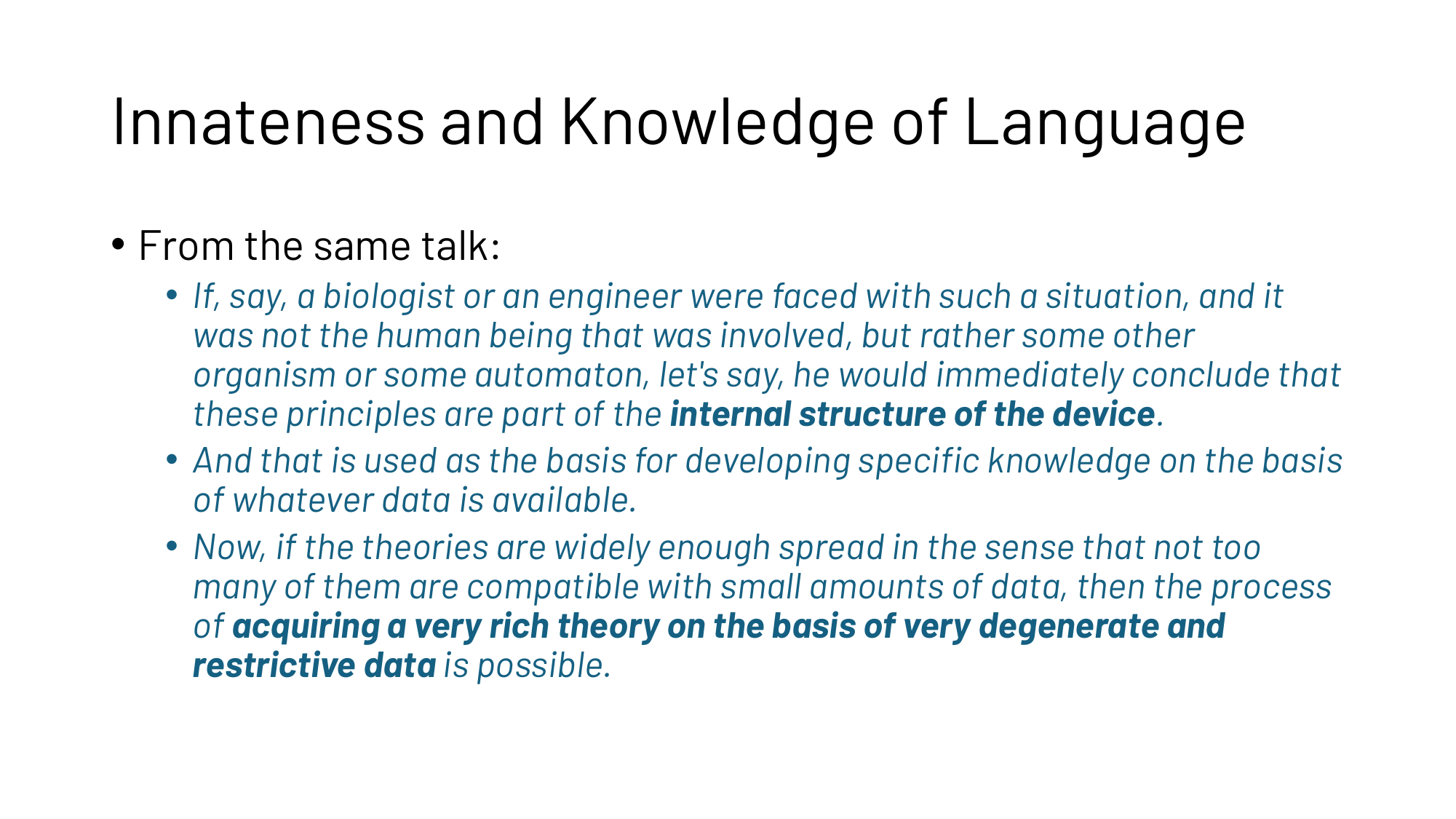

# Innateness and Knowledge of Language
From the same talk:
If, say, a biologist or an engineer were faced with such a situation, and it was not the human being that was involved, but rather some other organism or some automaton, let's say, he would immediately conclude that these principles are part of the internal structure of the device.
And that is used as the basis for developing specific knowledge on the basis of whatever data is available.
Now, if the theories are widely enough spread in the sense that not too many of them are compatible with small amounts of data, then the process of acquiring a very rich theory on the basis of very degenerate and restrictive data is possible.